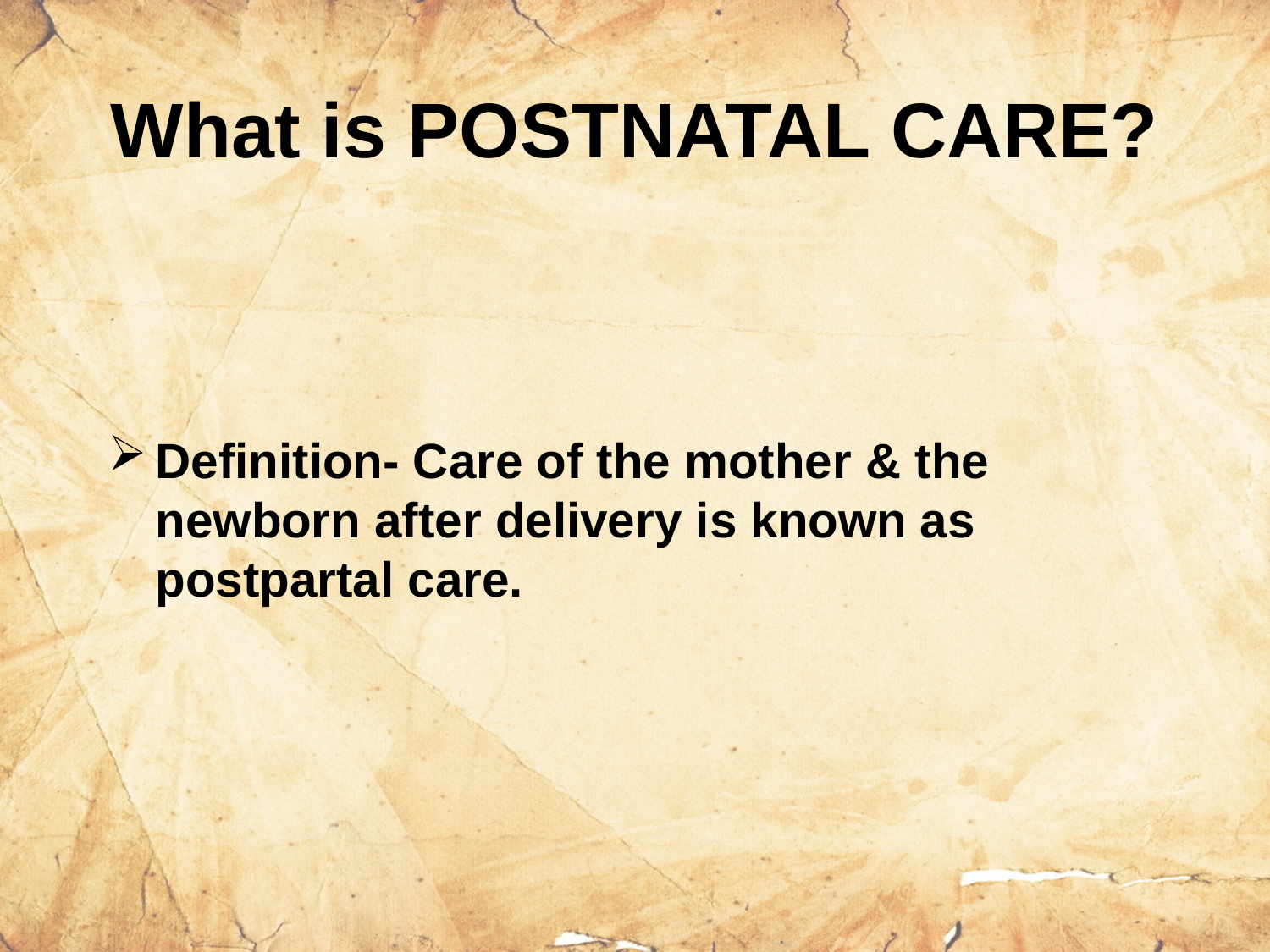

# What is POSTNATAL CARE?

Definition- Care of the mother & the newborn after delivery is known as  postpartal care.